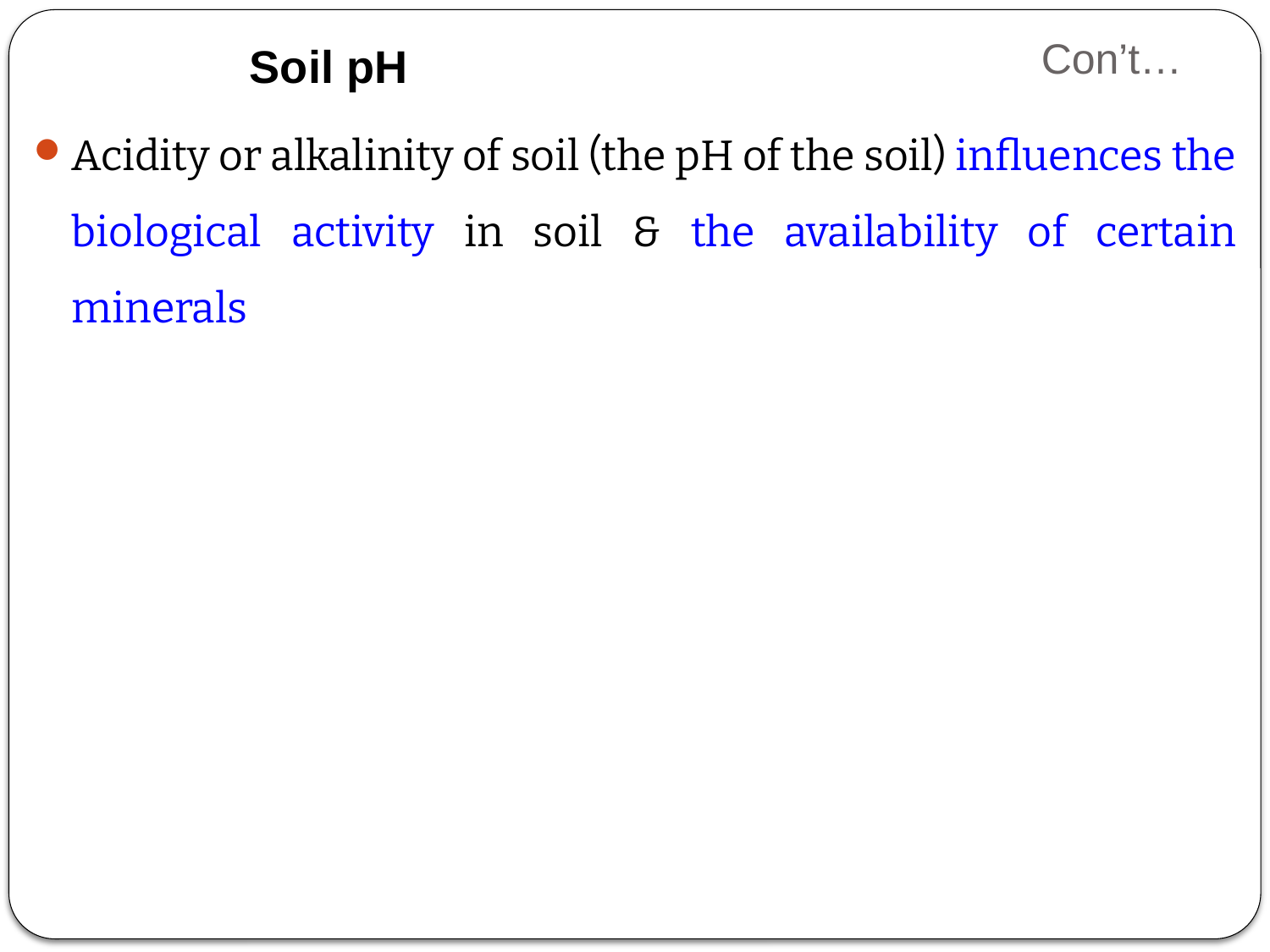

Soil pH
Acidity or alkalinity of soil (the pH of the soil) influences the biological activity in soil & the availability of certain minerals
# Con’t…